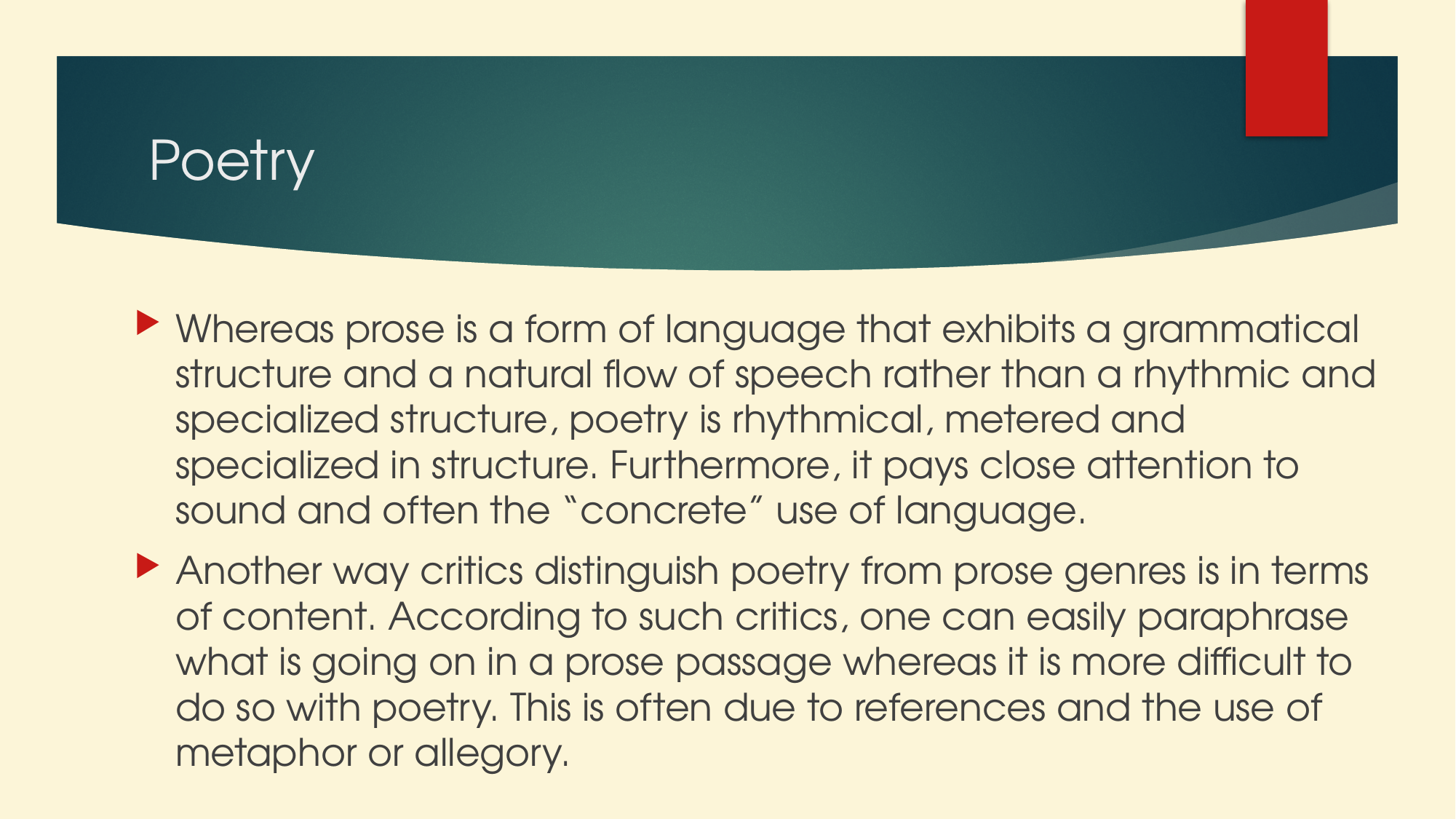

# Poetry
Whereas prose is a form of language that exhibits a grammatical structure and a natural flow of speech rather than a rhythmic and specialized structure, poetry is rhythmical, metered and specialized in structure. Furthermore, it pays close attention to sound and often the “concrete” use of language.
Another way critics distinguish poetry from prose genres is in terms of content. According to such critics, one can easily paraphrase what is going on in a prose passage whereas it is more difficult to do so with poetry. This is often due to references and the use of metaphor or allegory.